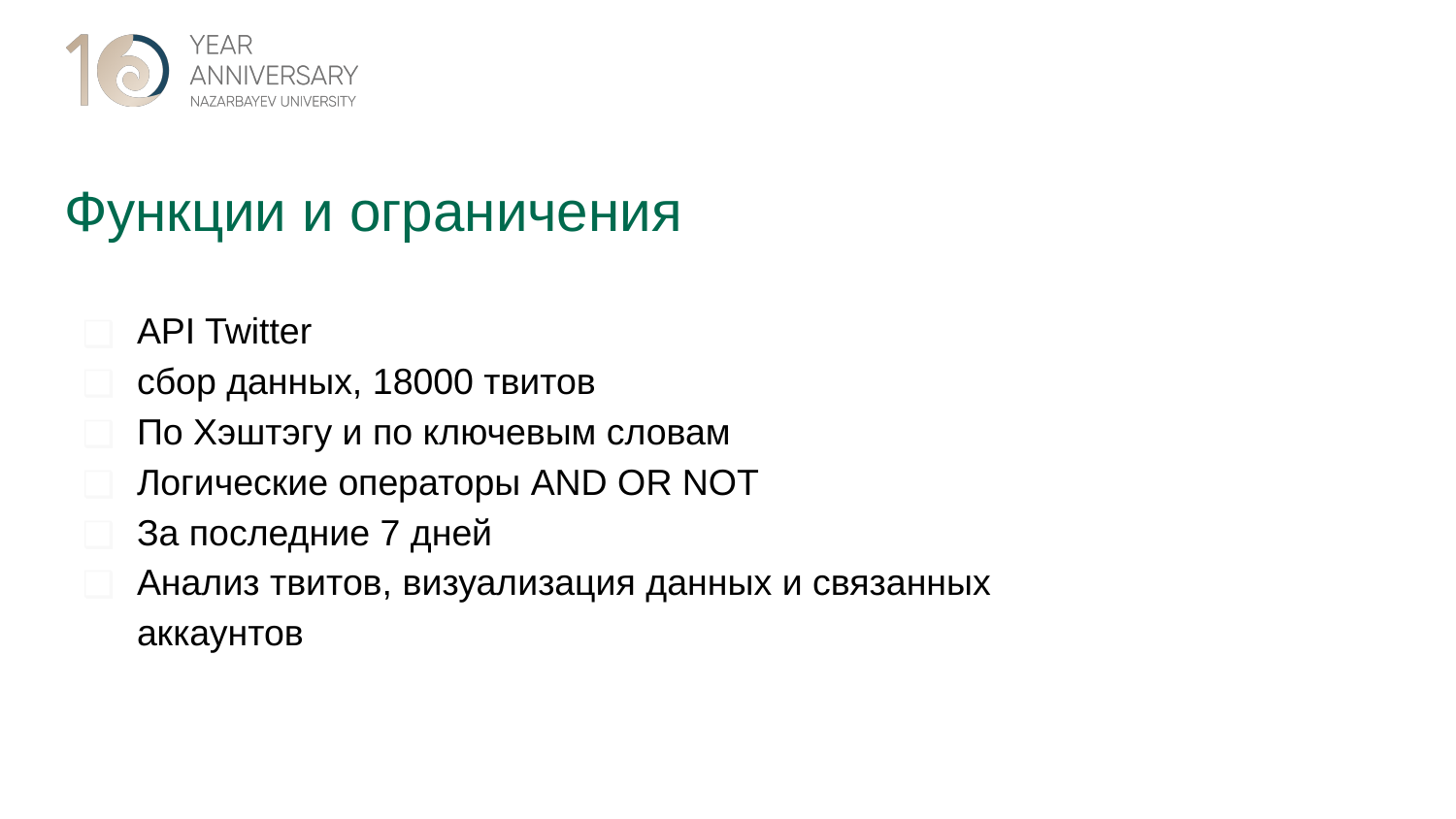

# Функции и ограничения
API Twitter
сбор данных, 18000 твитов
По Хэштэгу и по ключевым словам
Логические операторы AND OR NOT
За последние 7 дней
Анализ твитов, визуализация данных и связанных аккаунтов